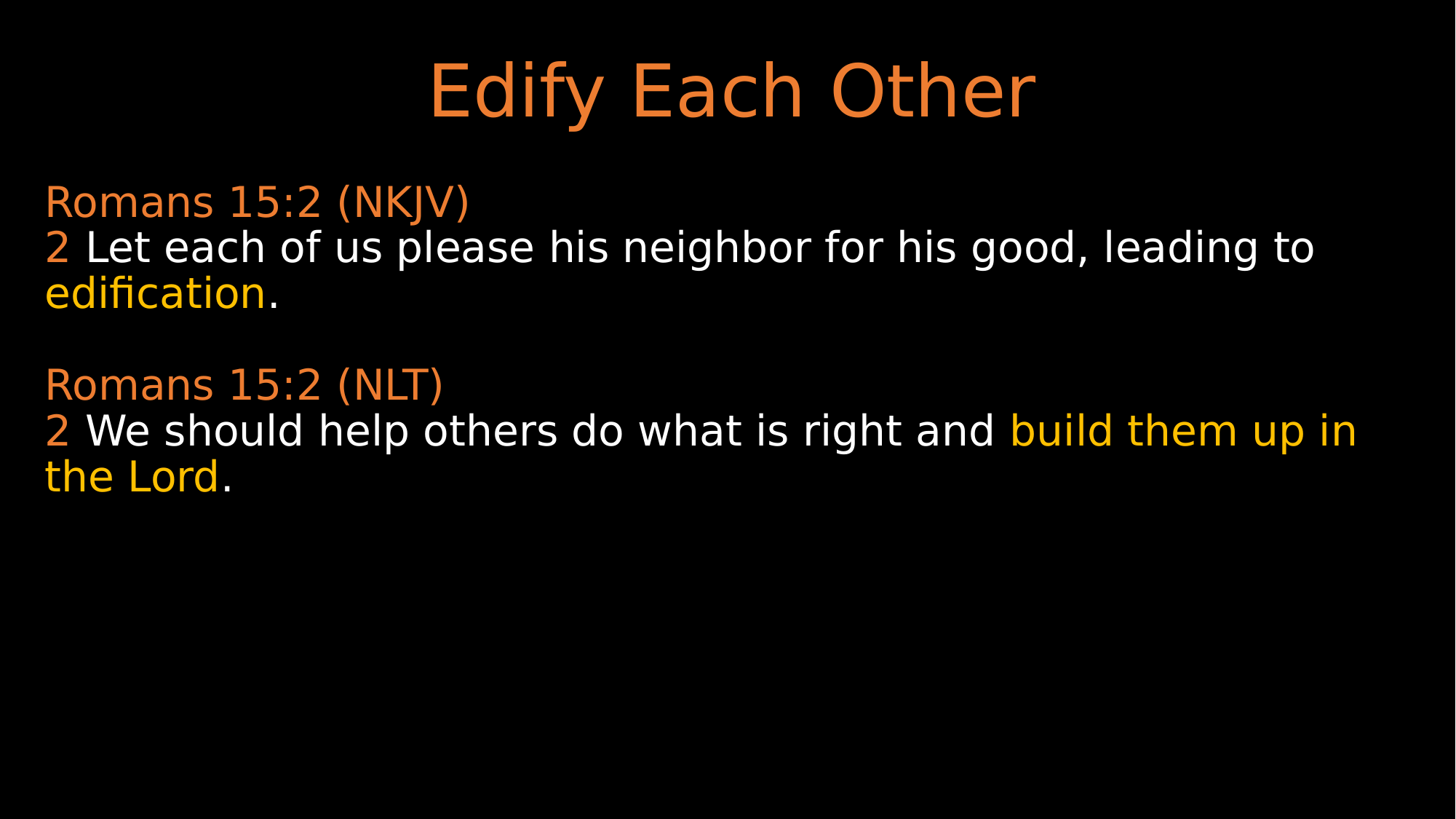

Edify Each Other
Romans 15:2 (NKJV)
2 Let each of us please his neighbor for his good, leading to edification.

Romans 15:2 (NLT)
2 We should help others do what is right and build them up in the Lord.